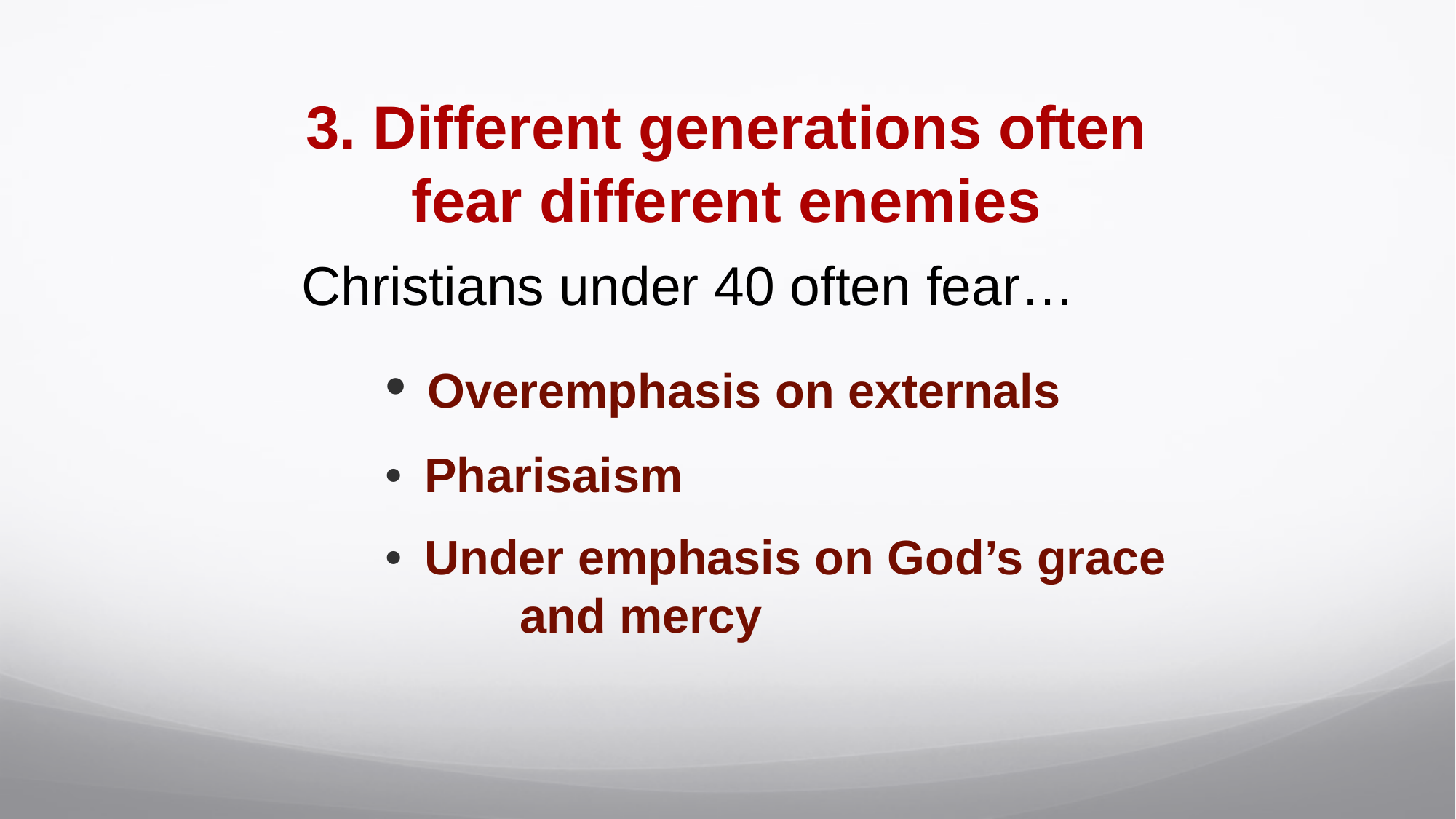

# 3. Different generations often fear different enemies
Christians under 40 often fear…
 Overemphasis on externals
 Pharisaism
 Under emphasis on God’s grace     	and mercy